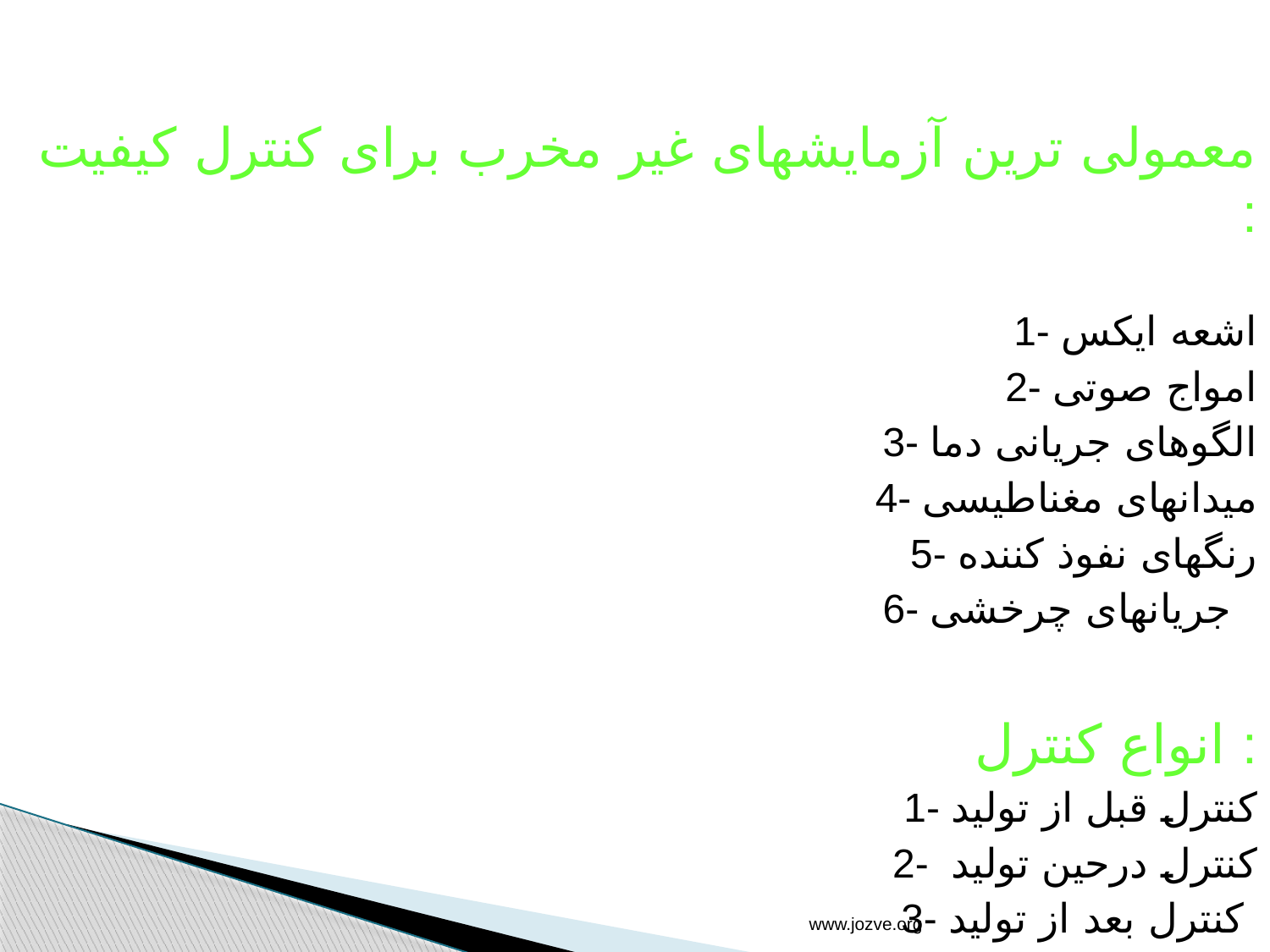

معمولی ترین آزمایشهای غیر مخرب برای کنترل کیفیت :

1- اشعه ایکس
2- امواج صوتی
3- الگوهای جریانی دما
4- میدانهای مغناطیسی
5- رنگهای نفوذ کننده
6- جریانهای چرخشی

انواع کنترل :
1- کنترل قبل از تولید
2-  کنترل درحین تولید
3- کنترل بعد از تولید

www.jozve.org